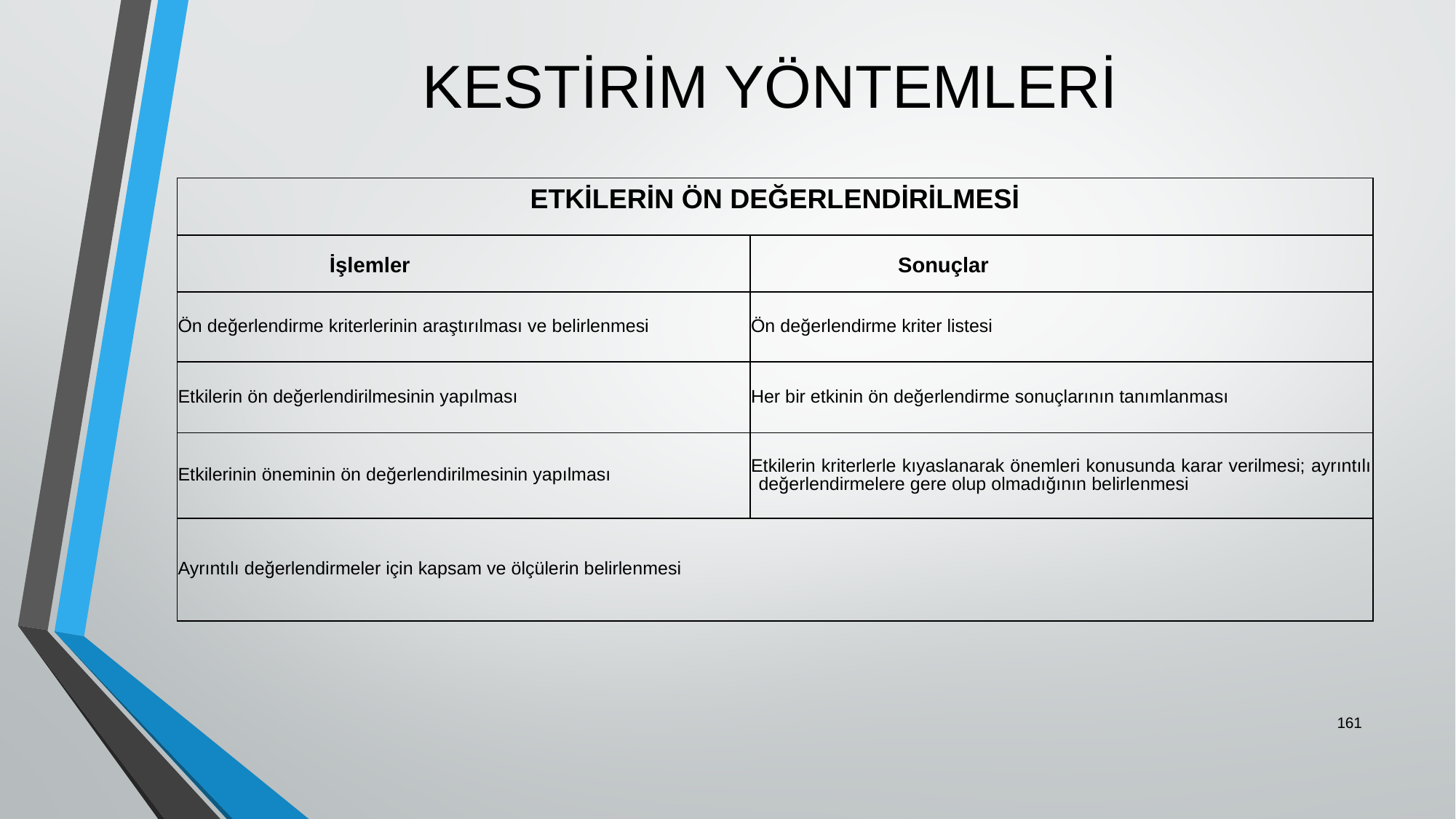

# KESTİRİM YÖNTEMLERİ
| ETKİLERİN ÖN DEĞERLENDİRİLMESİ |  |
| --- | --- |
| İşlemler | Sonuçlar |
| Ön değerlendirme kriterlerinin araştırılması ve belirlenmesi | Ön değerlendirme kriter listesi |
| Etkilerin ön değerlendirilmesinin yapılması | Her bir etkinin ön değerlendirme sonuçlarının tanımlanması |
| Etkilerinin öneminin ön değerlendirilmesinin yapılması | Etkilerin kriterlerle kıyaslanarak önemleri konusunda karar verilmesi; ayrıntılı değerlendirmelere gere olup olmadığının belirlenmesi |
| Ayrıntılı değerlendirmeler için kapsam ve ölçülerin belirlenmesi |  |
161